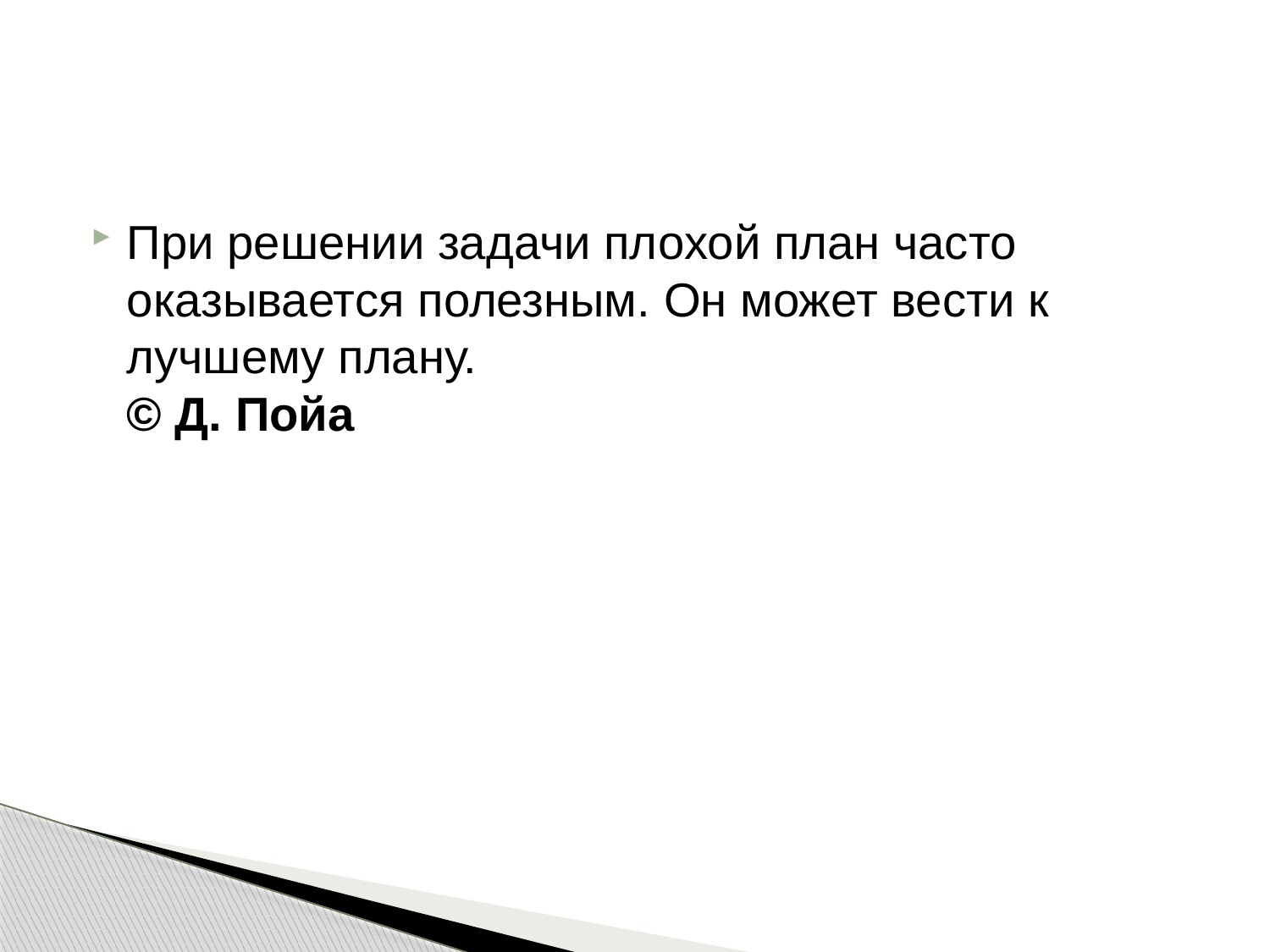

#
При решении задачи плохой план часто оказывается полезным. Он может вести к лучшему плану.
© Д. Пойа